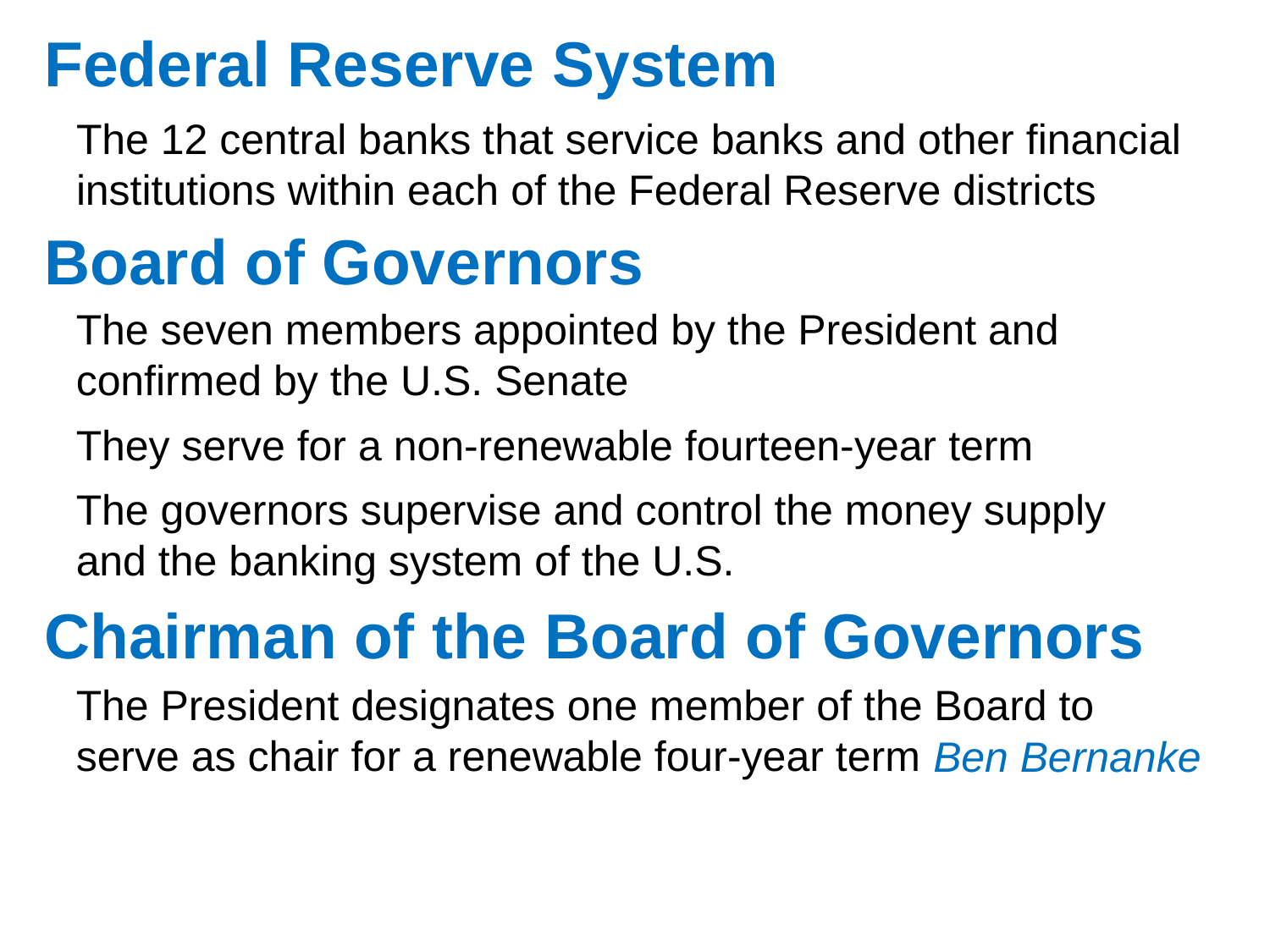

# Federal Reserve System
The 12 central banks that service banks and other financial institutions within each of the Federal Reserve districts
Board of Governors
The seven members appointed by the President and confirmed by the U.S. Senate
They serve for a non-renewable fourteen-year term
The governors supervise and control the money supply and the banking system of the U.S.
Chairman of the Board of Governors
The President designates one member of the Board to serve as chair for a renewable four-year term
Ben Bernanke